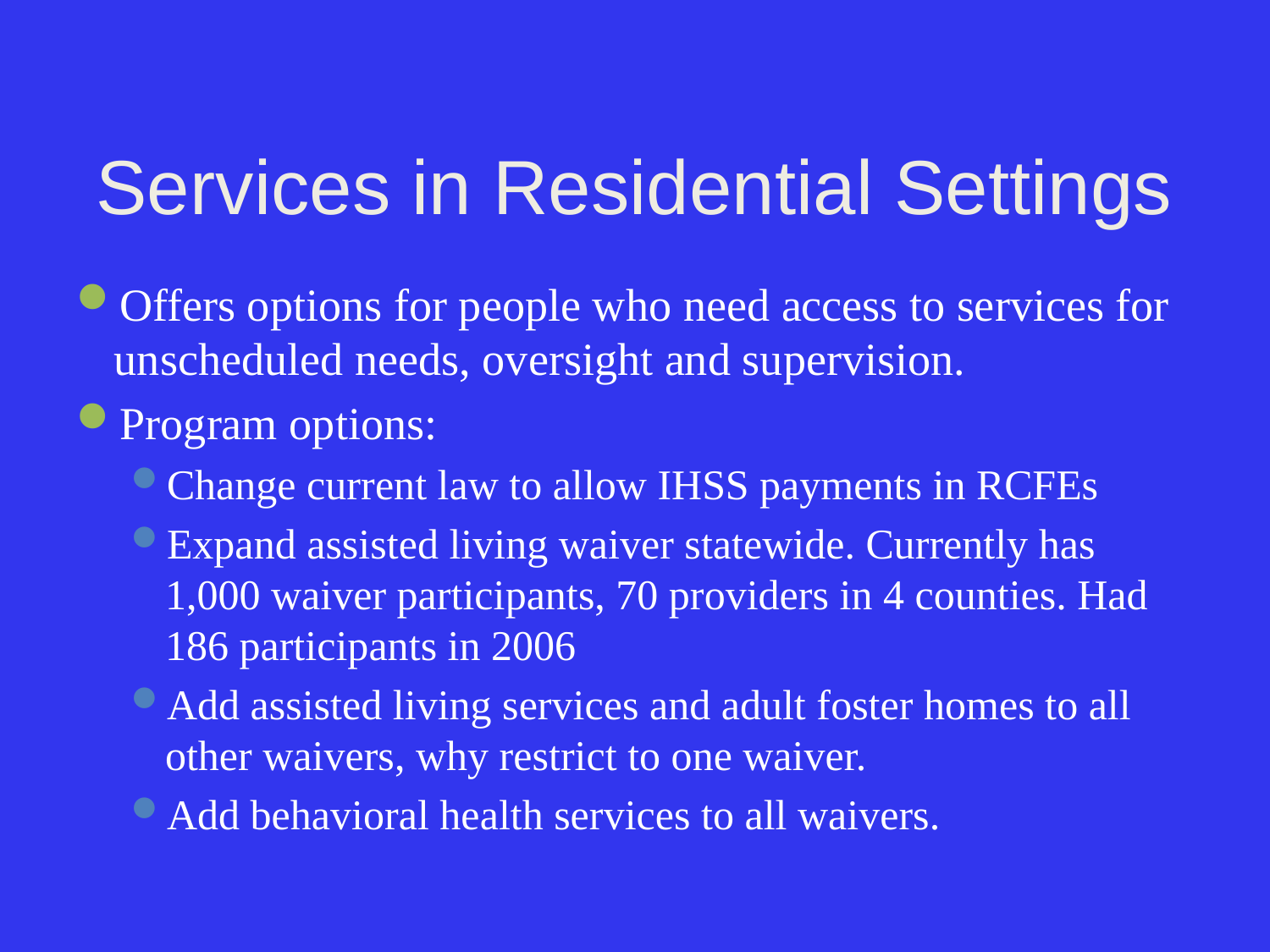

# Services in Residential Settings
Offers options for people who need access to services for unscheduled needs, oversight and supervision.
Program options:
Change current law to allow IHSS payments in RCFEs
Expand assisted living waiver statewide. Currently has 1,000 waiver participants, 70 providers in 4 counties. Had 186 participants in 2006
Add assisted living services and adult foster homes to all other waivers, why restrict to one waiver.
Add behavioral health services to all waivers.